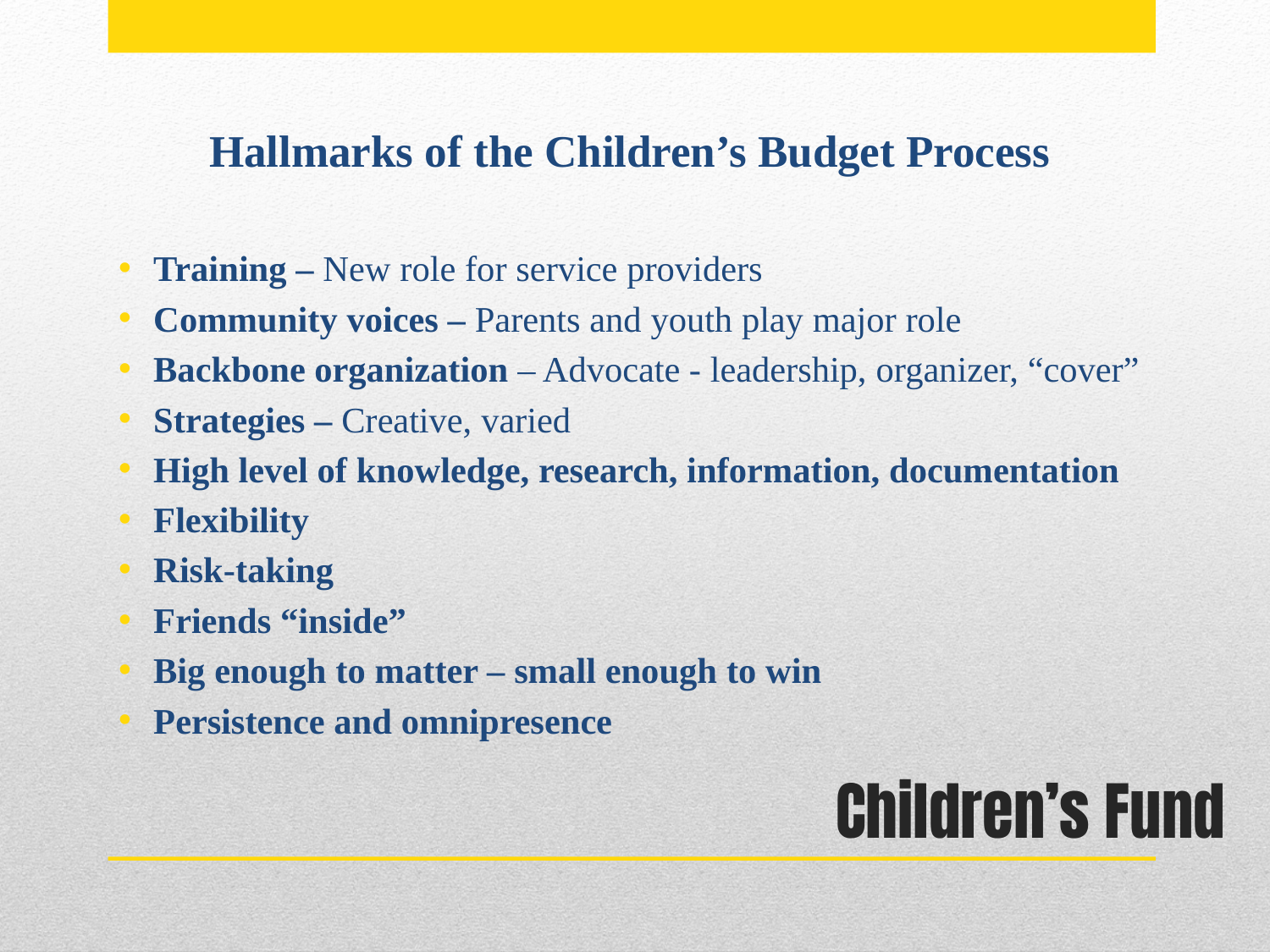

Hallmarks of the Children’s Budget Process

Training – New role for service providers
Community voices – Parents and youth play major role
Backbone organization – Advocate - leadership, organizer, “cover”
Strategies – Creative, varied
High level of knowledge, research, information, documentation
Flexibility
Risk-taking
Friends “inside”
Big enough to matter – small enough to win
Persistence and omnipresence

# Children’s Fund